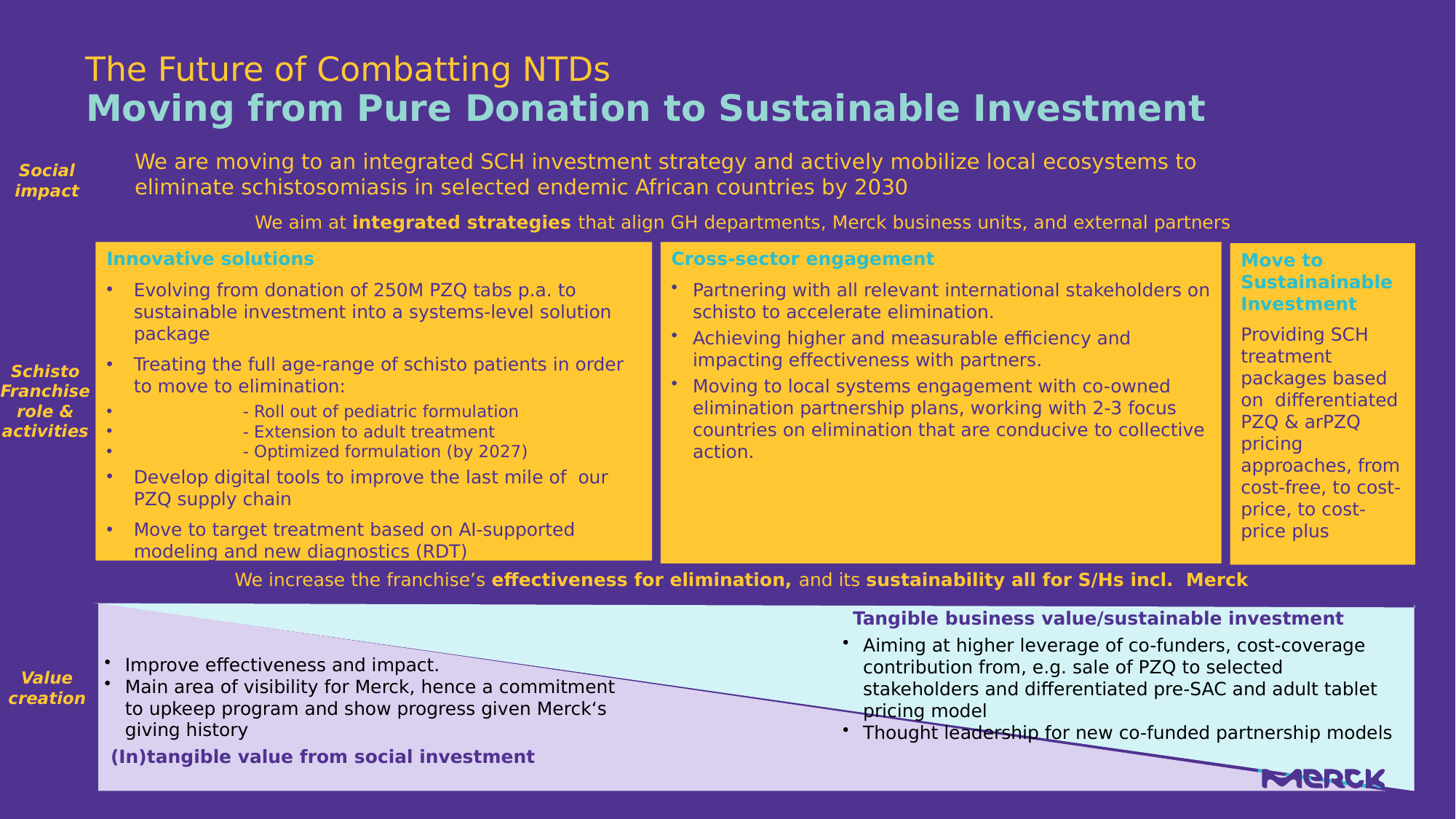

The Future of Combatting NTDs
Moving from Pure Donation to Sustainable Investment

We are moving to an integrated SCH investment strategy and actively mobilize local ecosystems to eliminate schistosomiasis in selected endemic African countries by 2030
Social impact
We aim at integrated strategies that align GH departments, Merck business units, and external partners
Cross-sector engagement
Partnering with all relevant international stakeholders on schisto to accelerate elimination.
Achieving higher and measurable efficiency and impacting effectiveness with partners.
Moving to local systems engagement with co-owned elimination partnership plans, working with 2-3 focus countries on elimination that are conducive to collective action.
Innovative solutions
Evolving from donation of 250M PZQ tabs p.a. to sustainable investment into a systems-level solution package
Treating the full age-range of schisto patients in order to move to elimination:
	- Roll out of pediatric formulation
	- Extension to adult treatment
	- Optimized formulation (by 2027)
Develop digital tools to improve the last mile of  our PZQ supply chain
Move to target treatment based on AI-supported modeling and new diagnostics (RDT)
Move to Sustainainable Investment
Providing SCH treatment packages based on  differentiated PZQ & arPZQ  pricing approaches, from cost-free, to cost-price, to cost-price plus

Schisto Franchise role & activities
We increase the franchise’s effectiveness for elimination, and its sustainability all for S/Hs incl.  Merck

Tangible business value/sustainable investment
Aiming at higher leverage of co-funders, cost-coverage contribution from, e.g. sale of PZQ to selected stakeholders and differentiated pre-SAC and adult tablet pricing model
Thought leadership for new co-funded partnership models

Improve effectiveness and impact.
Main area of visibility for Merck, hence a commitment to upkeep program and show progress given Merck‘s giving history

Value creation
(In)tangible value from social investment